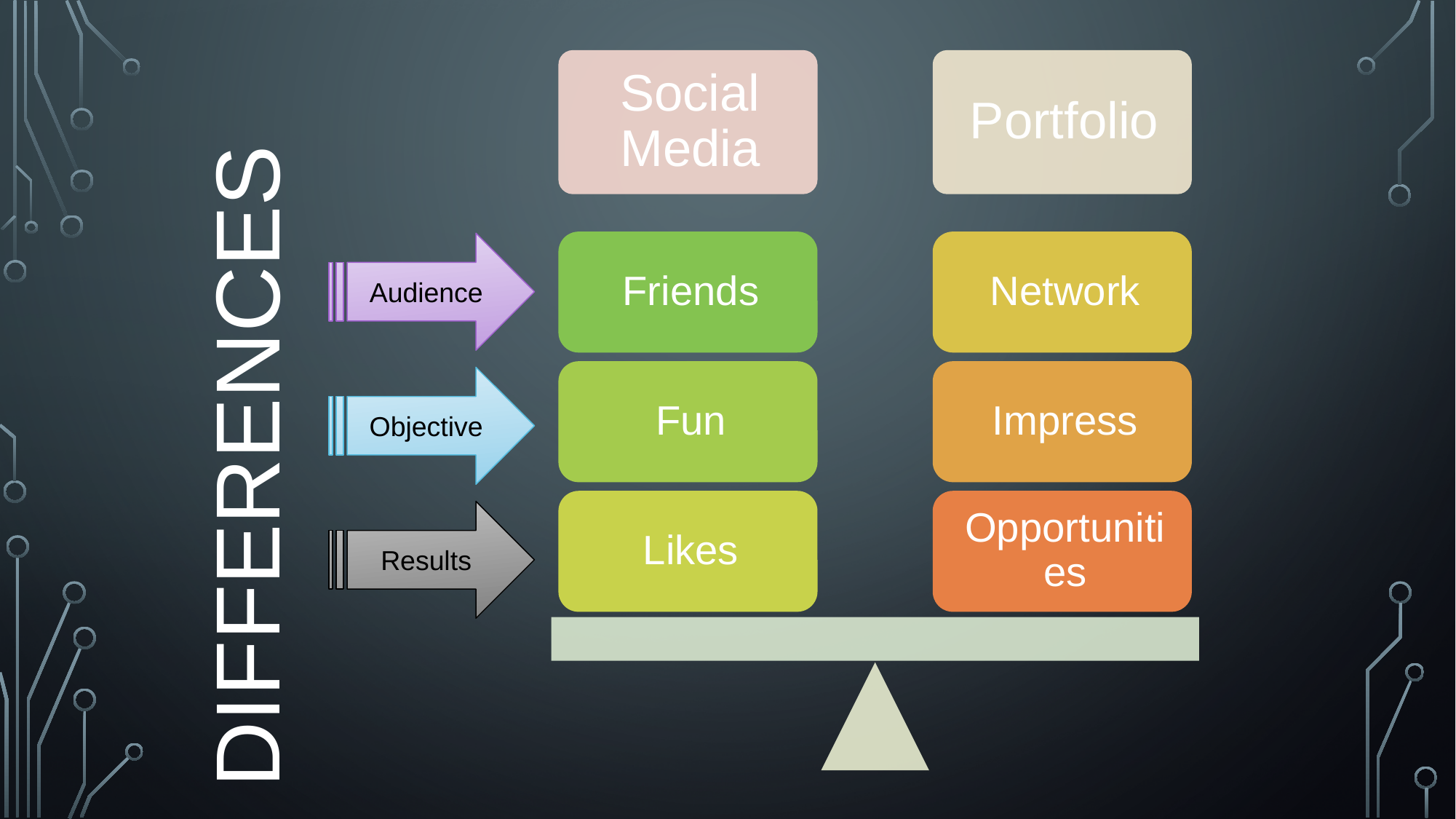

Social Media
Portfolio
Opportunities
Impress
Network
Likes
Fun
Friends
Audience
# Differences
Objective
Results